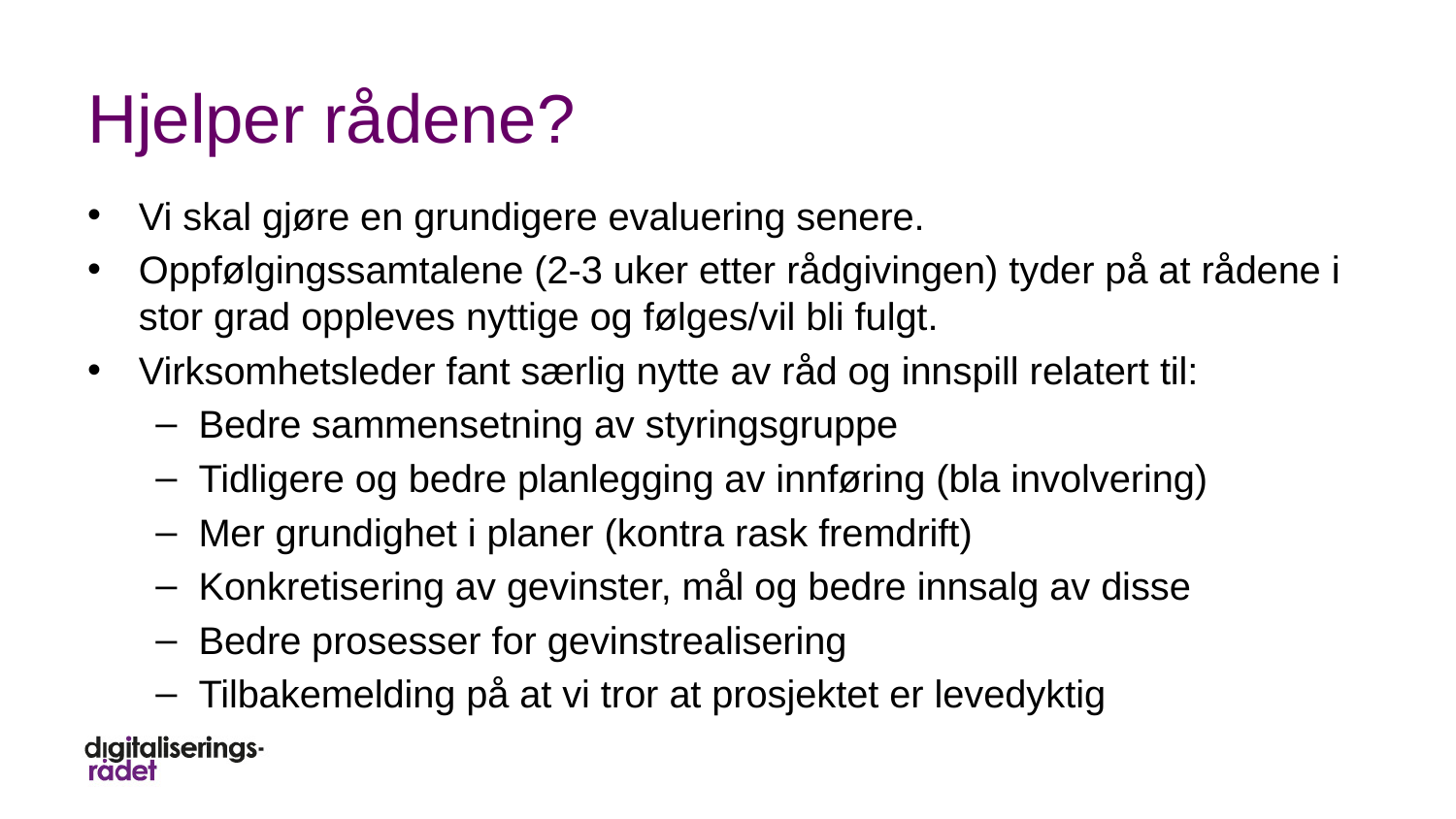

# Hjelper rådene?
Vi skal gjøre en grundigere evaluering senere.
Oppfølgingssamtalene (2-3 uker etter rådgivingen) tyder på at rådene i stor grad oppleves nyttige og følges/vil bli fulgt.
Virksomhetsleder fant særlig nytte av råd og innspill relatert til:
Bedre sammensetning av styringsgruppe
Tidligere og bedre planlegging av innføring (bla involvering)
Mer grundighet i planer (kontra rask fremdrift)
Konkretisering av gevinster, mål og bedre innsalg av disse
Bedre prosesser for gevinstrealisering
Tilbakemelding på at vi tror at prosjektet er levedyktig